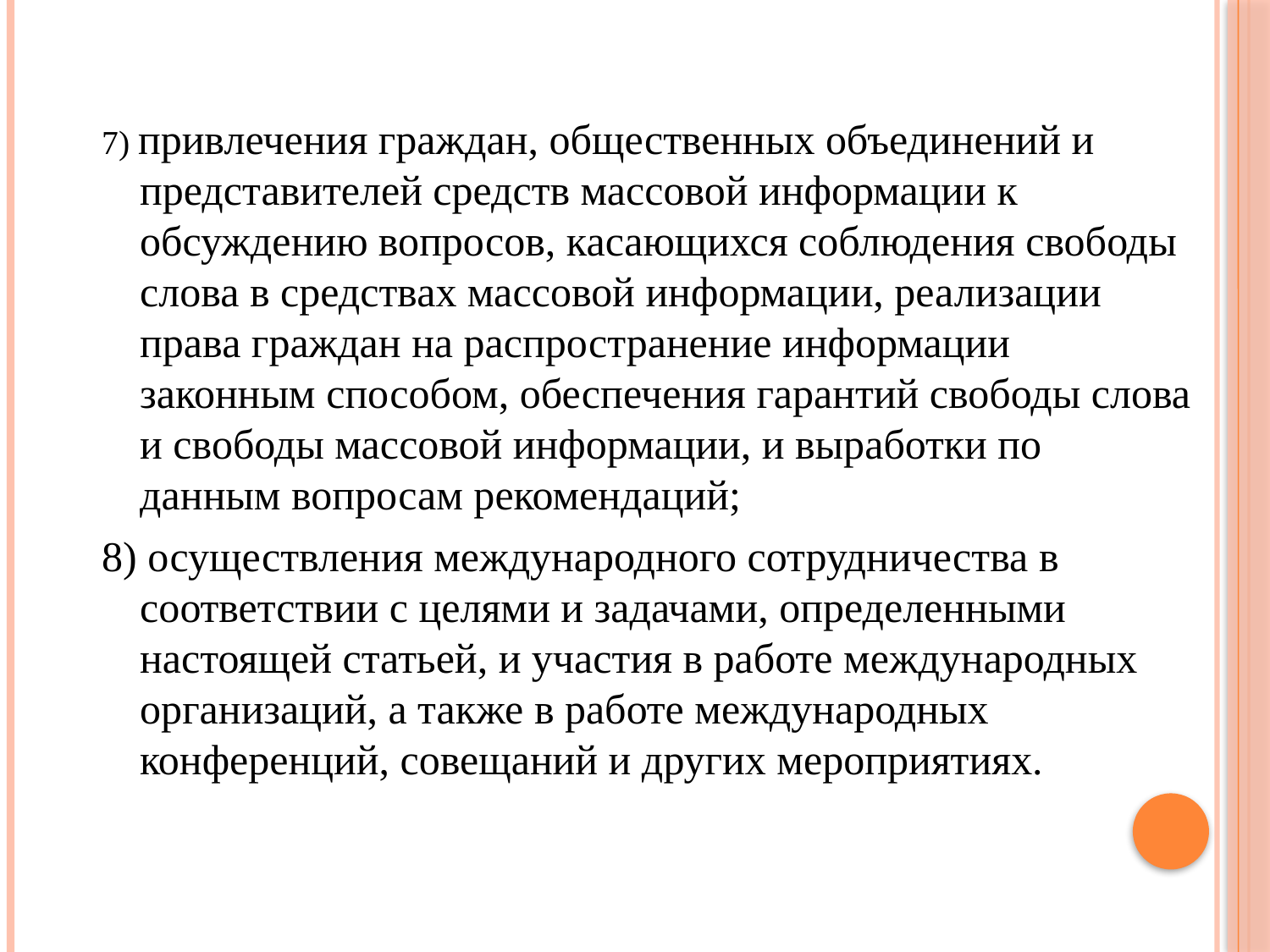

7) привлечения граждан, общественных объединений и представителей средств массовой информации к обсуждению вопросов, касающихся соблюдения свободы слова в средствах массовой информации, реализации права граждан на распространение информации законным способом, обеспечения гарантий свободы слова и свободы массовой информации, и выработки по данным вопросам рекомендаций;
8) осуществления международного сотрудничества в соответствии с целями и задачами, определенными настоящей статьей, и участия в работе международных организаций, а также в работе международных конференций, совещаний и других мероприятиях.